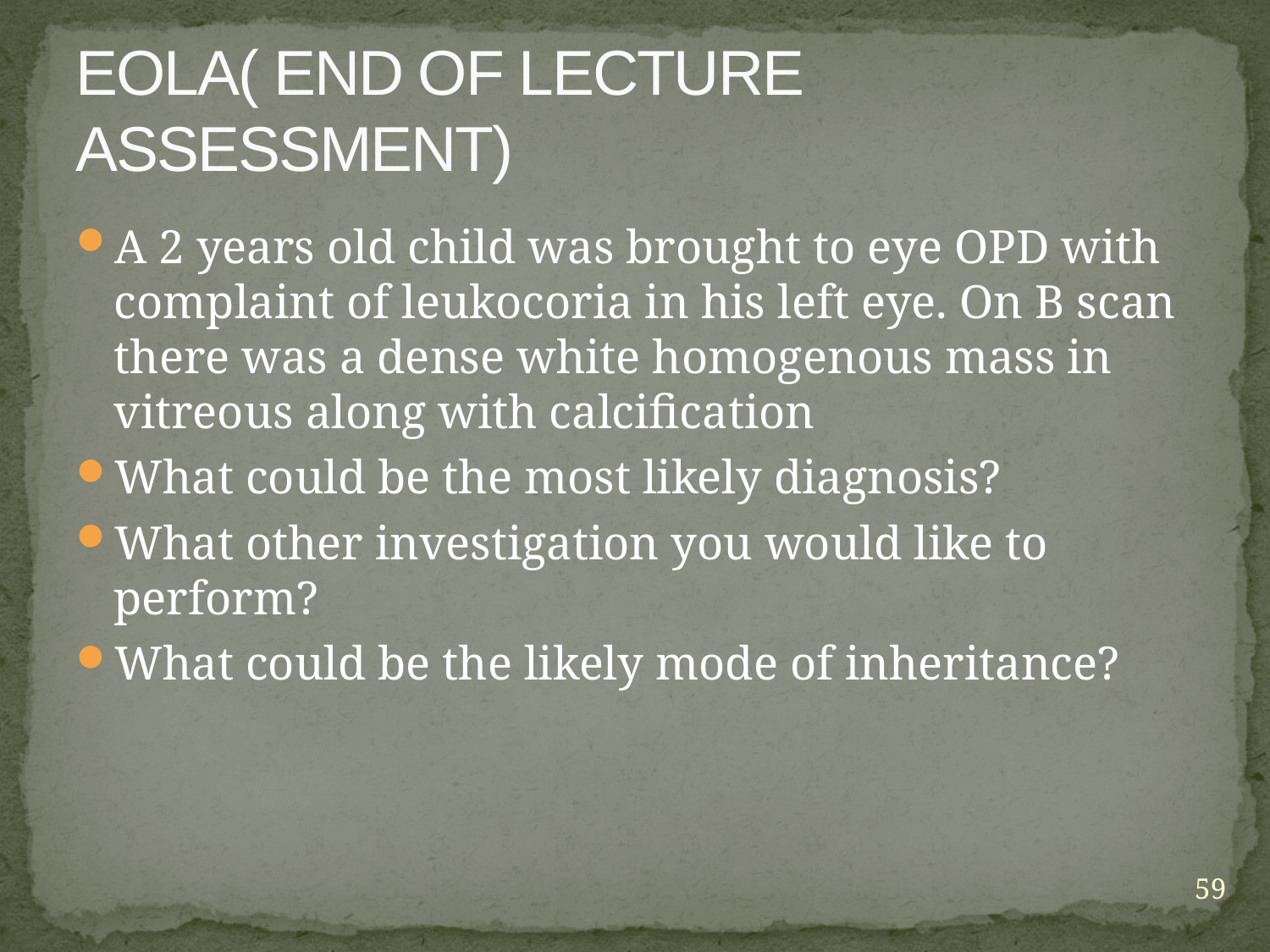

# EOLA( END OF LECTURE ASSESSMENT)
A 2 years old child was brought to eye OPD with complaint of leukocoria in his left eye. On B scan there was a dense white homogenous mass in vitreous along with calcification
What could be the most likely diagnosis?
What other investigation you would like to perform?
What could be the likely mode of inheritance?
59